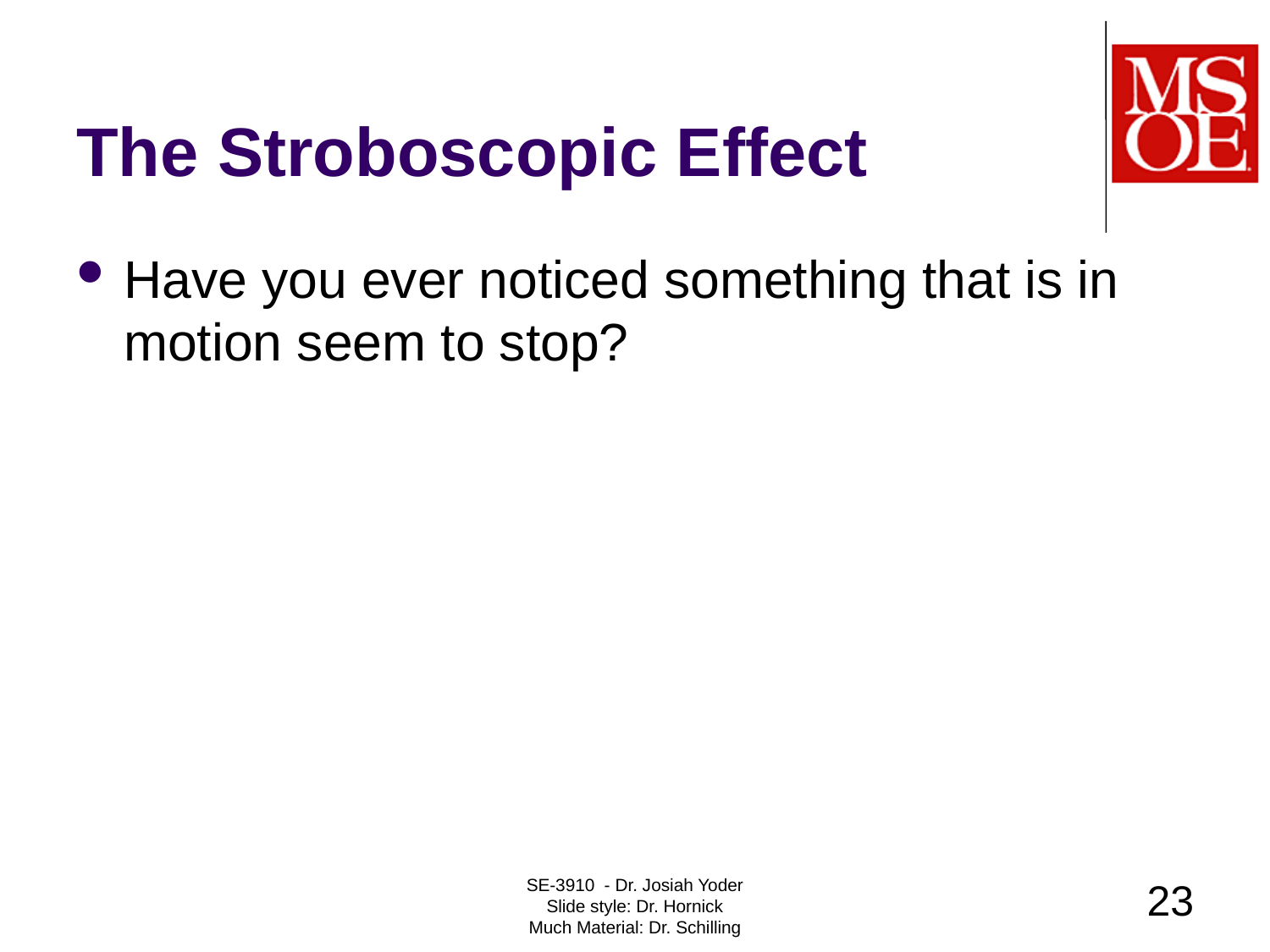

# The Stroboscopic Effect
Have you ever noticed something that is in motion seem to stop?

SE-3910  - Dr. Josiah Yoder
Slide style: Dr. Hornick
Much Material: Dr. Schilling
23